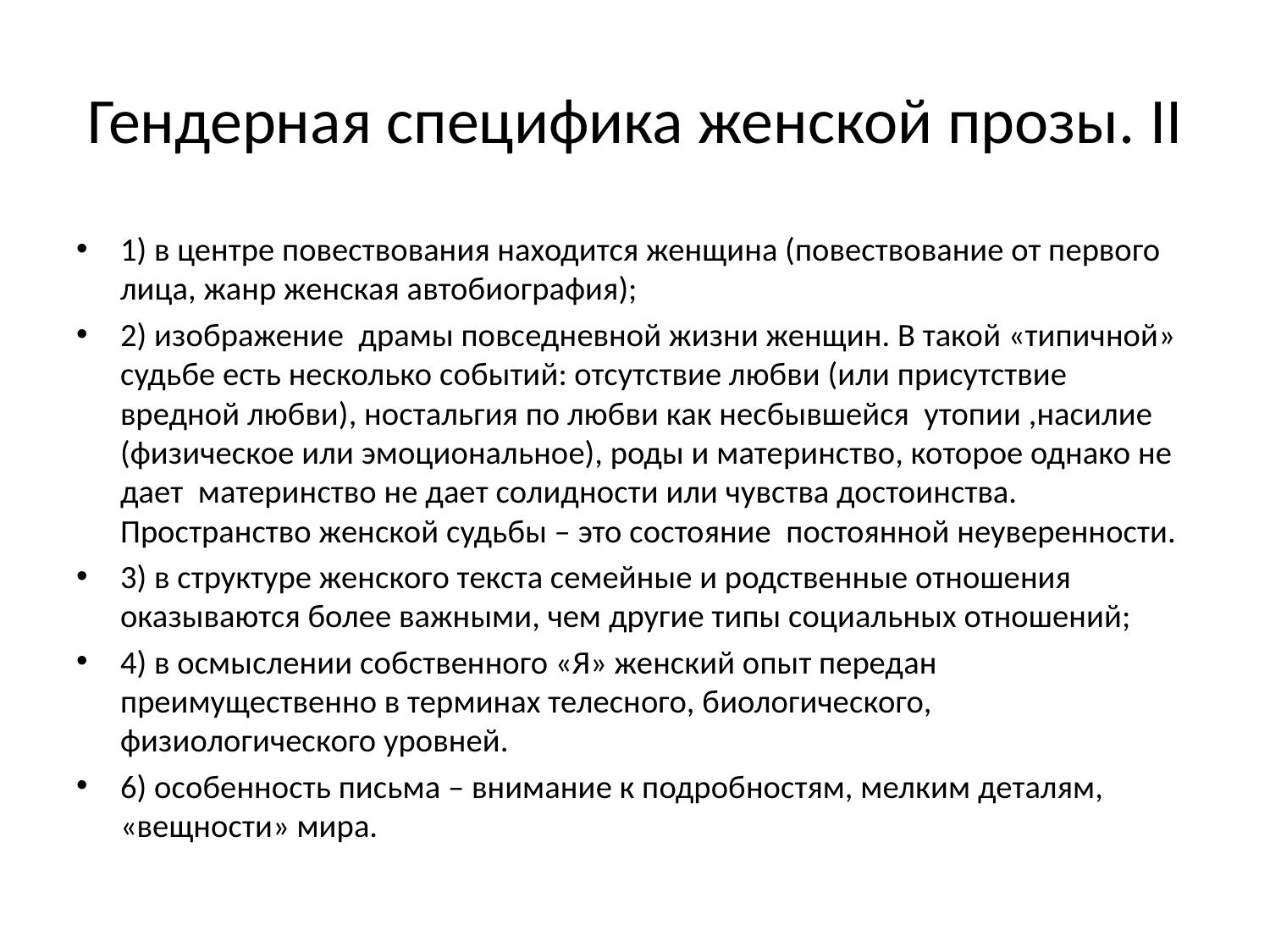

# Гендерная специфика женской прозы. II
1) в центре повествования находится женщина (повествование от первого лица, жанр женская автобиография);
2) изображение  драмы повседневной жизни женщин. В такой «типичной» судьбе есть несколько событий: отсутствие любви (или присутствие вредной любви), ностальгия по любви как несбывшейся  утопии ,насилие (физическое или эмоциональное), роды и материнство, которое однако не дает  материнство не дает солидности или чувства достоинства. Пространство женской судьбы – это состояние  постоянной неуверенности.
3) в структуре женского текста семейные и родственные отношения оказываются более важными, чем другие типы социальных отношений;
4) в осмыслении собственного «Я» женский опыт передан  преимущественно в терминах телесного, биологического, физиологического уровней.
6) особенность письма – внимание к подробностям, мелким деталям, «вещности» мира.